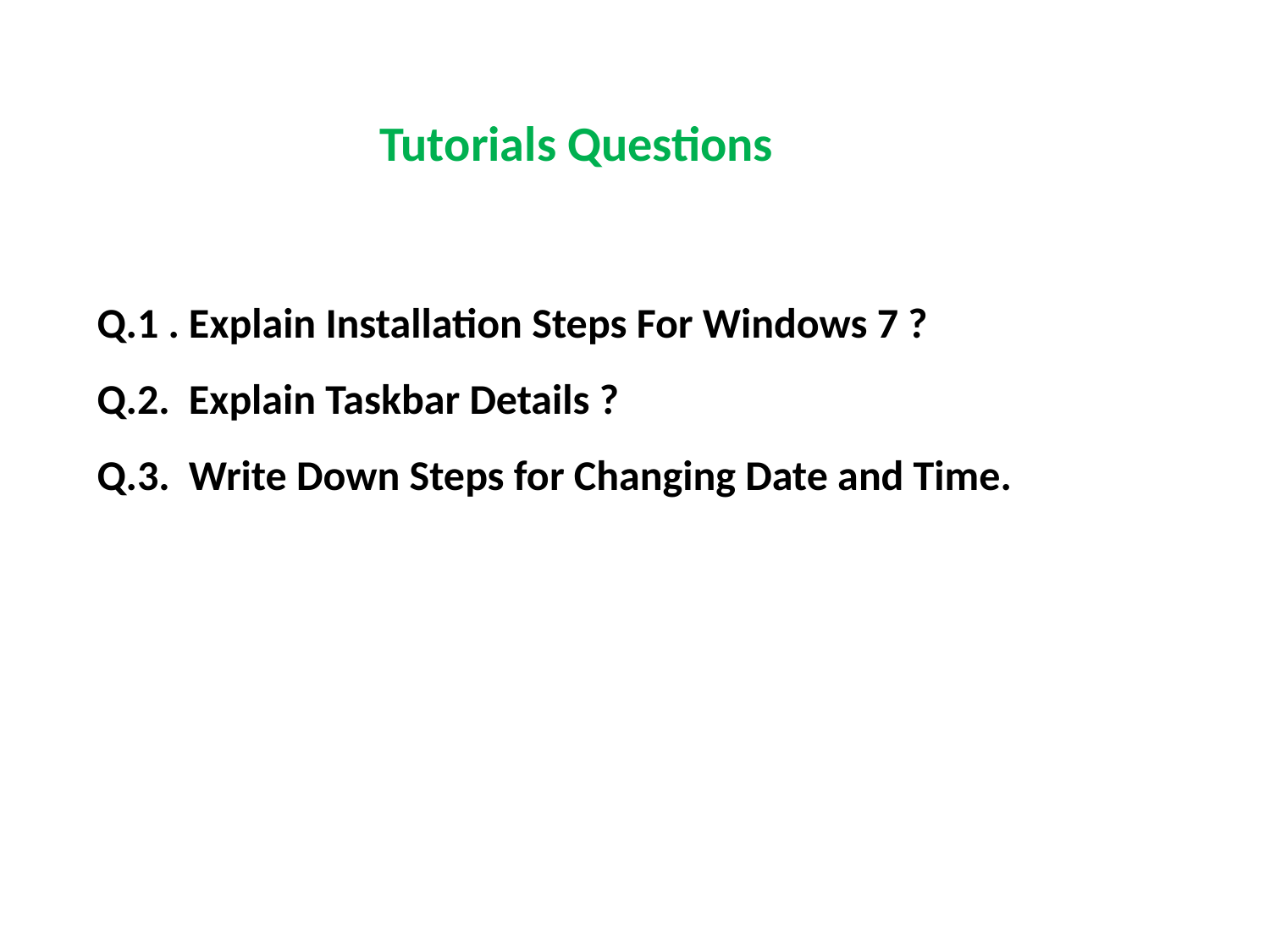

Tutorials Questions

Q.1 . Explain Installation Steps For Windows 7 ?
Q.2.  Explain Taskbar Details ?
Q.3.  Write Down Steps for Changing Date and Time.